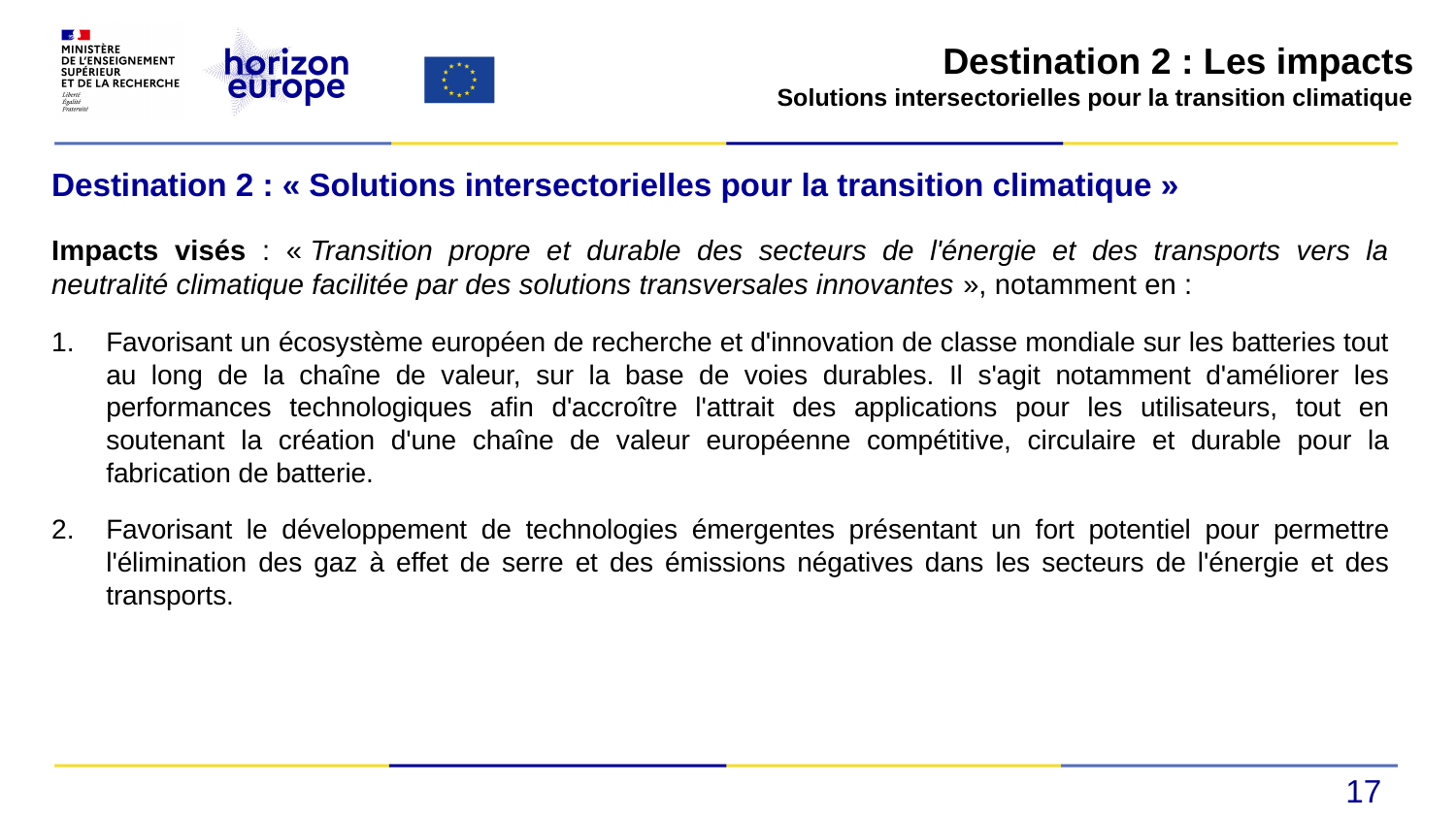

Destination 2 : Les impacts
Solutions intersectorielles pour la transition climatique
Destination 2 : « Solutions intersectorielles pour la transition climatique »

Impacts visés : « Transition propre et durable des secteurs de l'énergie et des transports vers la neutralité climatique facilitée par des solutions transversales innovantes », notamment en :
Favorisant un écosystème européen de recherche et d'innovation de classe mondiale sur les batteries tout au long de la chaîne de valeur, sur la base de voies durables. Il s'agit notamment d'améliorer les performances technologiques afin d'accroître l'attrait des applications pour les utilisateurs, tout en soutenant la création d'une chaîne de valeur européenne compétitive, circulaire et durable pour la fabrication de batterie.
Favorisant le développement de technologies émergentes présentant un fort potentiel pour permettre l'élimination des gaz à effet de serre et des émissions négatives dans les secteurs de l'énergie et des transports.
17